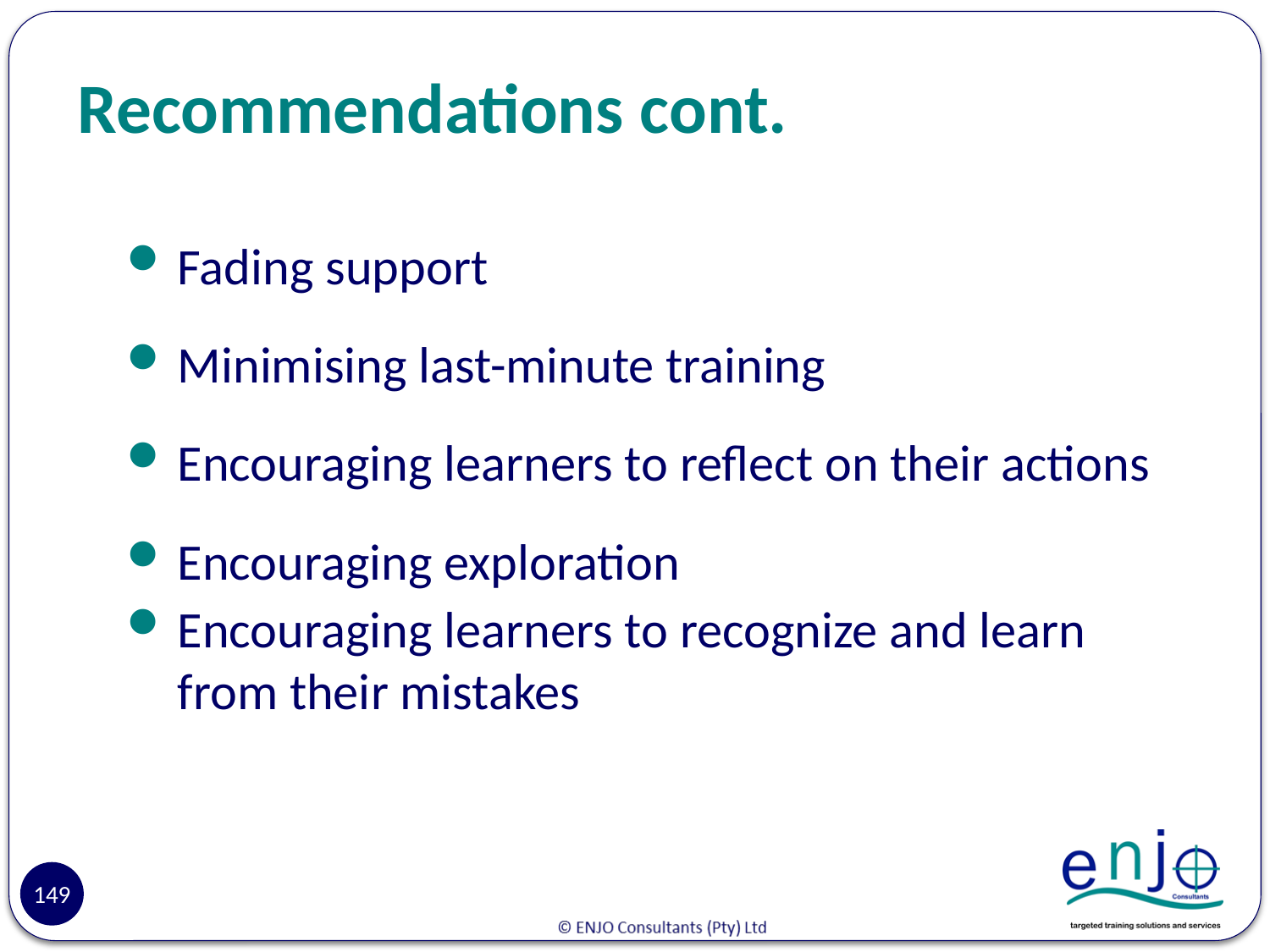

# Recommendations cont.
Fading support
Minimising last-minute training
Encouraging learners to reflect on their actions
Encouraging exploration
Encouraging learners to recognize and learn from their mistakes

149